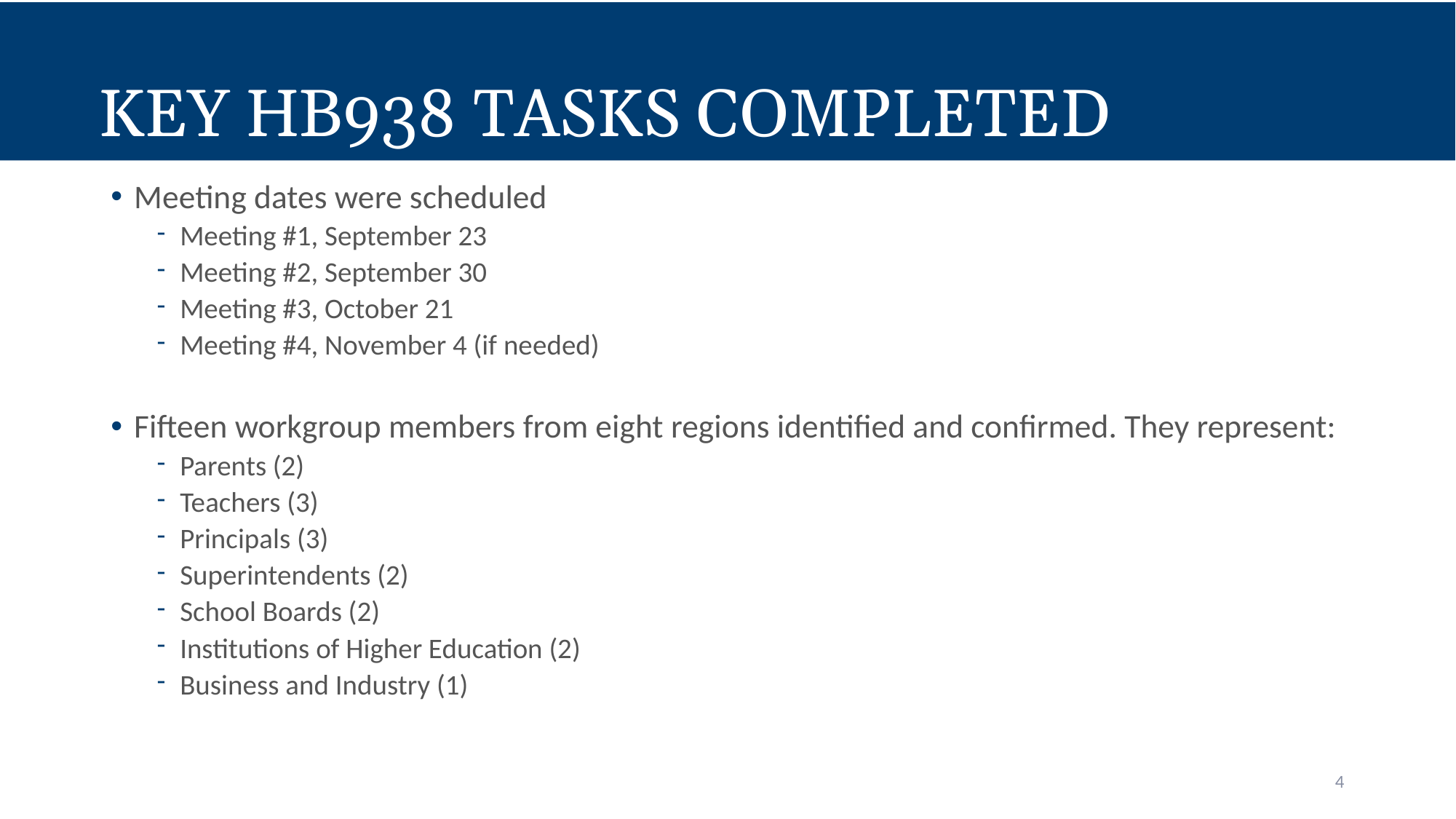

Key HB938 Tasks Completed
Meeting dates were scheduled
Meeting #1, September 23
Meeting #2, September 30
Meeting #3, October 21
Meeting #4, November 4 (if needed)

Fifteen workgroup members from eight regions identified and confirmed. They represent:
Parents (2)
Teachers (3)
Principals (3)
Superintendents (2)
School Boards (2)
Institutions of Higher Education (2)
Business and Industry (1)
4